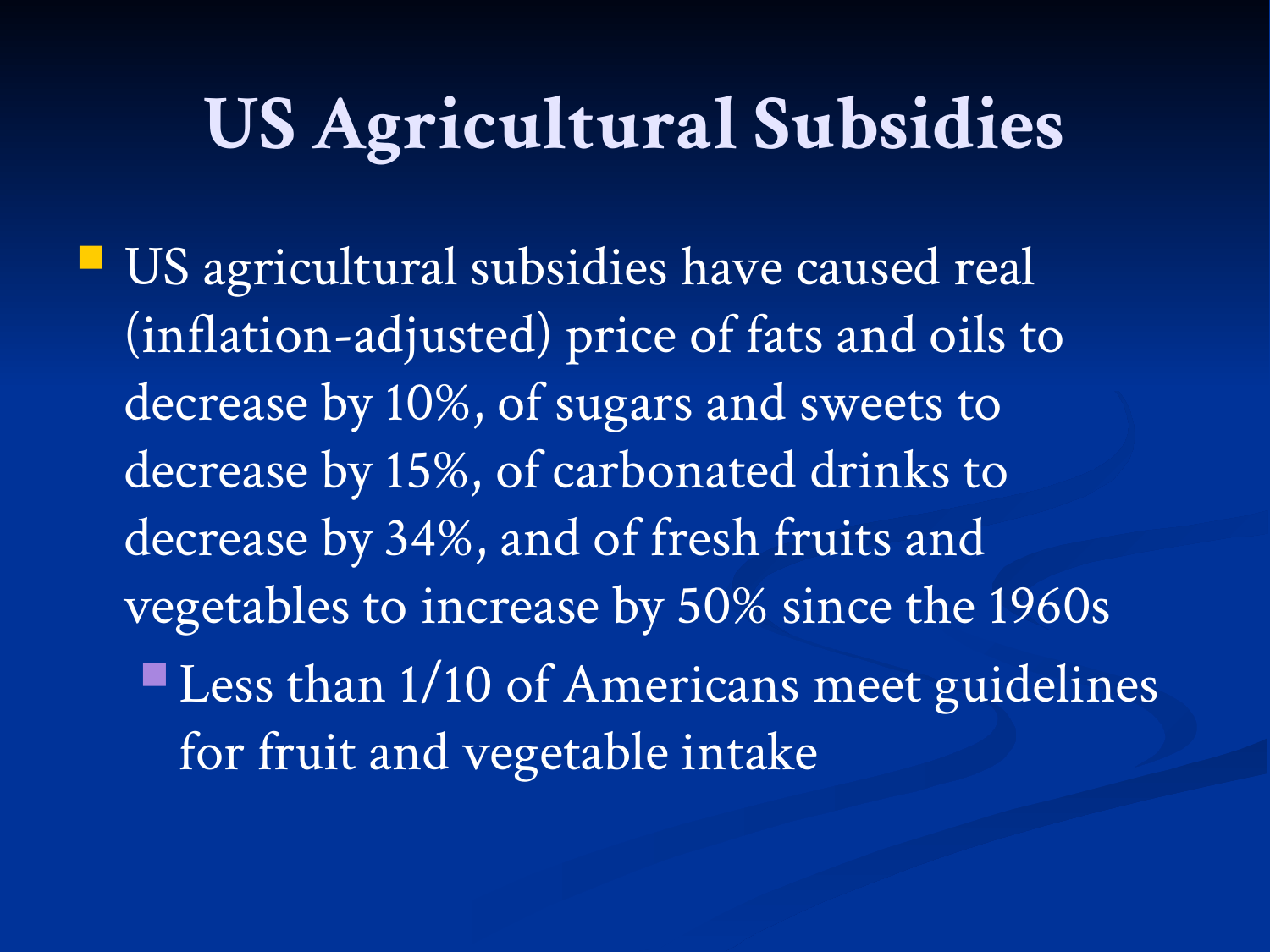

# US Agricultural Subsidies
US agricultural subsidies have caused real (inflation-adjusted) price of fats and oils to decrease by 10%, of sugars and sweets to decrease by 15%, of carbonated drinks to decrease by 34%, and of fresh fruits and vegetables to increase by 50% since the 1960s
Less than 1/10 of Americans meet guidelines for fruit and vegetable intake